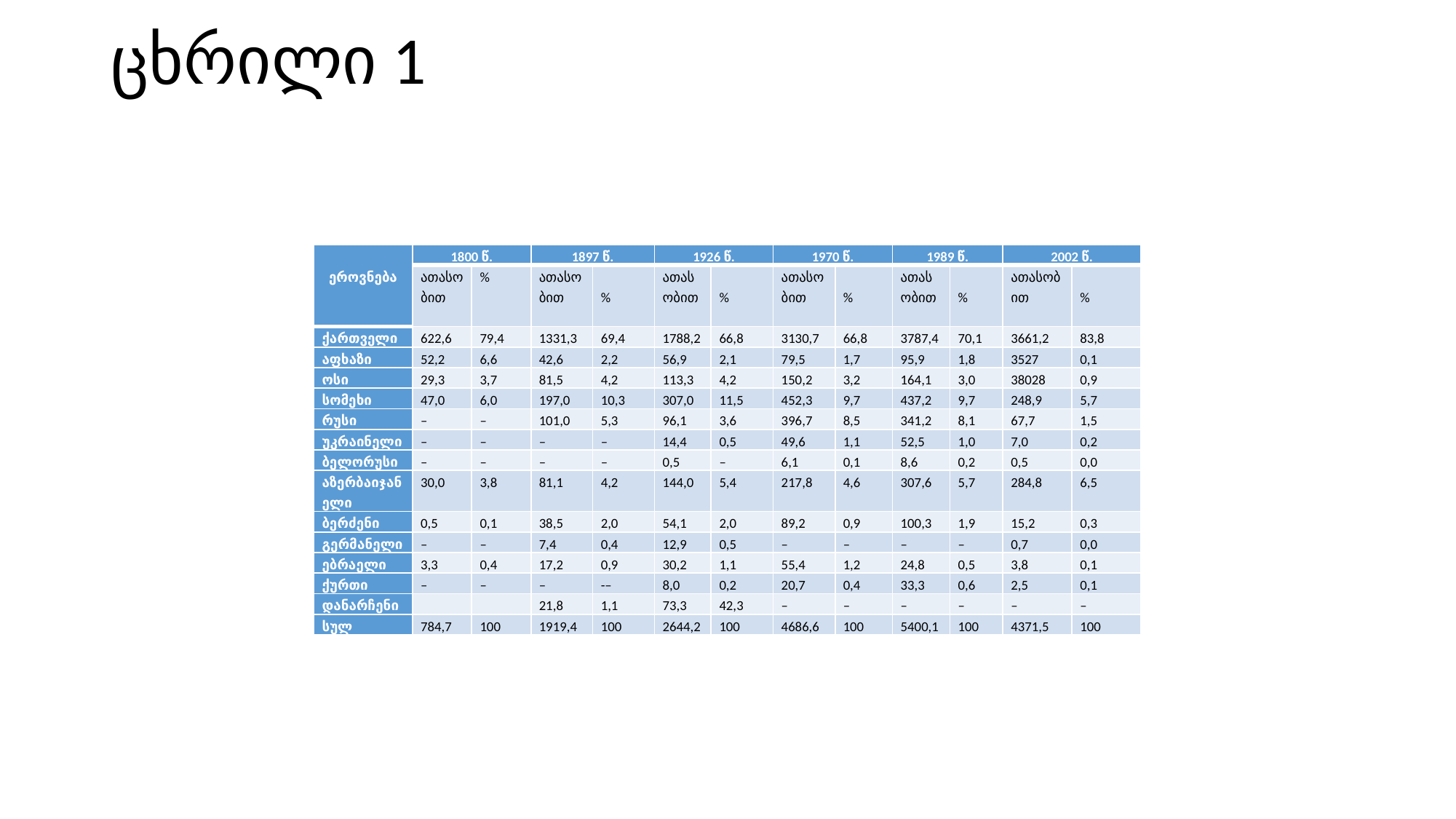

# ცხრილი 1
| ეროვნება | 1800 წ. |  | 1897 წ. |  | 1926 წ. |  | 1970 წ. |  | 1989 წ. |  | 2002 წ. |  |
| --- | --- | --- | --- | --- | --- | --- | --- | --- | --- | --- | --- | --- |
|  | ათა­­სო­­­ბით | % | ათასობით | % | ათასობით | % | ათასობით | % | ათასობით | % | ათასობით | % |
| ქართველი | 622,6 | 79,4 | 1331,3 | 69,4 | 1788,2 | 66,8 | 3130,7 | 66,8 | 3787,4 | 70,1 | 3661,2 | 83,8 |
| აფხაზი | 52,2 | 6,6 | 42,6 | 2,2 | 56,9 | 2,1 | 79,5 | 1,7 | 95,9 | 1,8 | 3527 | 0,1 |
| ოსი | 29,3 | 3,7 | 81,5 | 4,2 | 113,3 | 4,2 | 150,2 | 3,2 | 164,1 | 3,0 | 38028 | 0,9 |
| სომეხი | 47,0 | 6,0 | 197,0 | 10,3 | 307,0 | 11,5 | 452,3 | 9,7 | 437,2 | 9,7 | 248,9 | 5,7 |
| რუსი | – | – | 101,0 | 5,3 | 96,1 | 3,6 | 396,7 | 8,5 | 341,2 | 8,1 | 67,7 | 1,5 |
| უკრაინელი | – | – | – | – | 14,4 | 0,5 | 49,6 | 1,1 | 52,5 | 1,0 | 7,0 | 0,2 |
| ბელორ­უსი | – | – | – | – | 0,5 | – | 6,1 | 0,1 | 8,6 | 0,2 | 0,5 | 0,0 |
| აზერბაიჯანელი | 30,0 | 3,8 | 81,1 | 4,2 | 144,0 | 5,4 | 217,8 | 4,6 | 307,6 | 5,7 | 284,8 | 6,5 |
| ბერძენი | 0,5 | 0,1 | 38,5 | 2,0 | 54,1 | 2,0 | 89,2 | 0,9 | 100,3 | 1,9 | 15,2 | 0,3 |
| გერმანელი | – | – | 7,4 | 0,4 | 12,9 | 0,5 | – | – | – | – | 0,7 | 0,0 |
| ებრაელი | 3,3 | 0,4 | 17,2 | 0,9 | 30,2 | 1,1 | 55,4 | 1,2 | 24,8 | 0,5 | 3,8 | 0,1 |
| ქურთი | – | – | – | -– | 8,0 | 0,2 | 20,7 | 0,4 | 33,3 | 0,6 | 2,5 | 0,1 |
| დანარჩენი |  |  | 21,8 | 1,1 | 73,3 | 42,3 | – | – | – | – | – | – |
| სულ | 784,7 | 100 | 1919,4 | 100 | 2644,2 | 100 | 4686,6 | 100 | 5400,1 | 100 | 4371,5 | 100 |